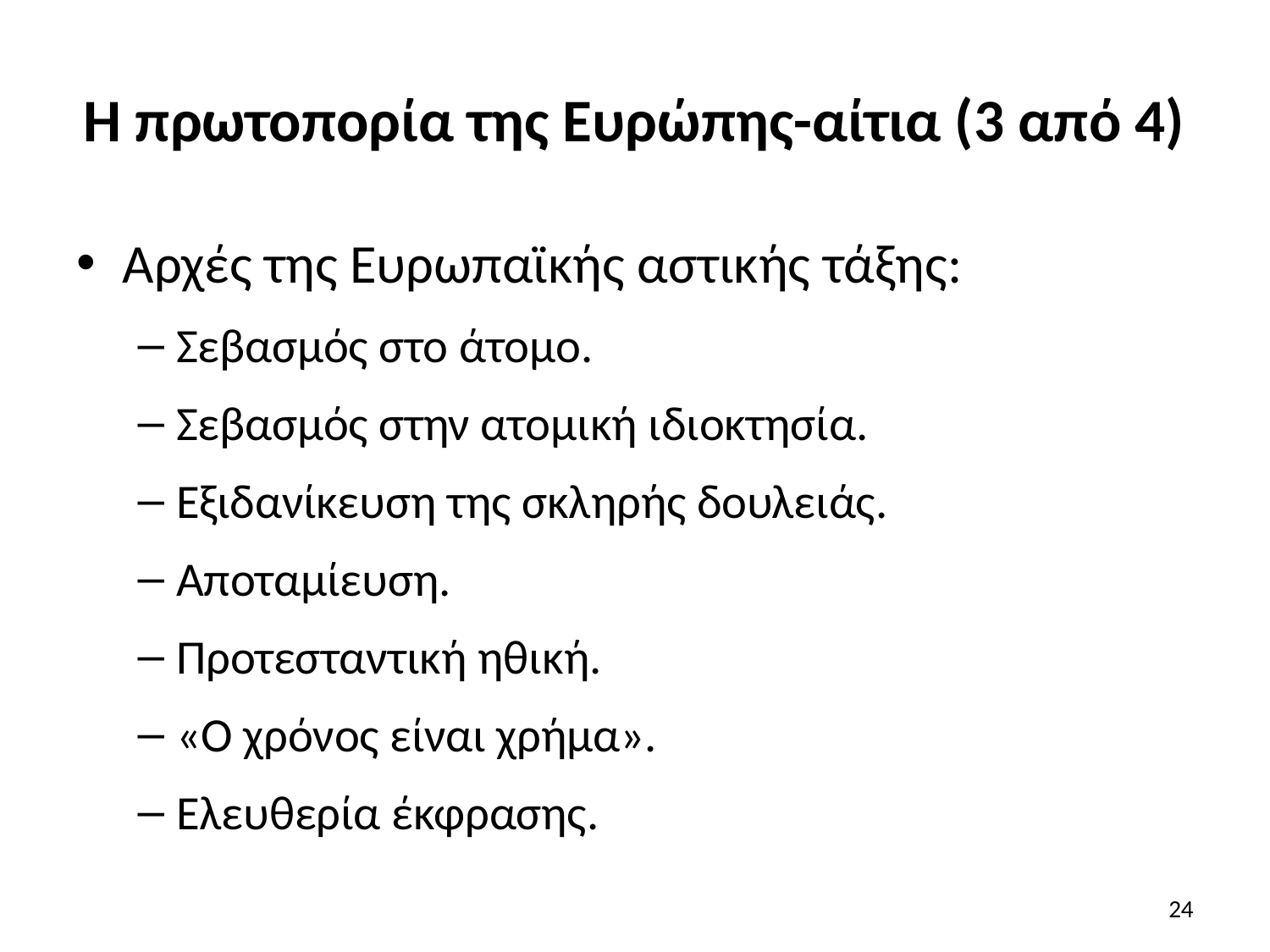

# Η πρωτοπορία της Ευρώπης-αίτια (3 από 4)
Αρχές της Ευρωπαϊκής αστικής τάξης:
Σεβασμός στο άτομο.
Σεβασμός στην ατομική ιδιοκτησία.
Εξιδανίκευση της σκληρής δουλειάς.
Αποταμίευση.
Προτεσταντική ηθική.
«Ο χρόνος είναι χρήμα».
Ελευθερία έκφρασης.

24